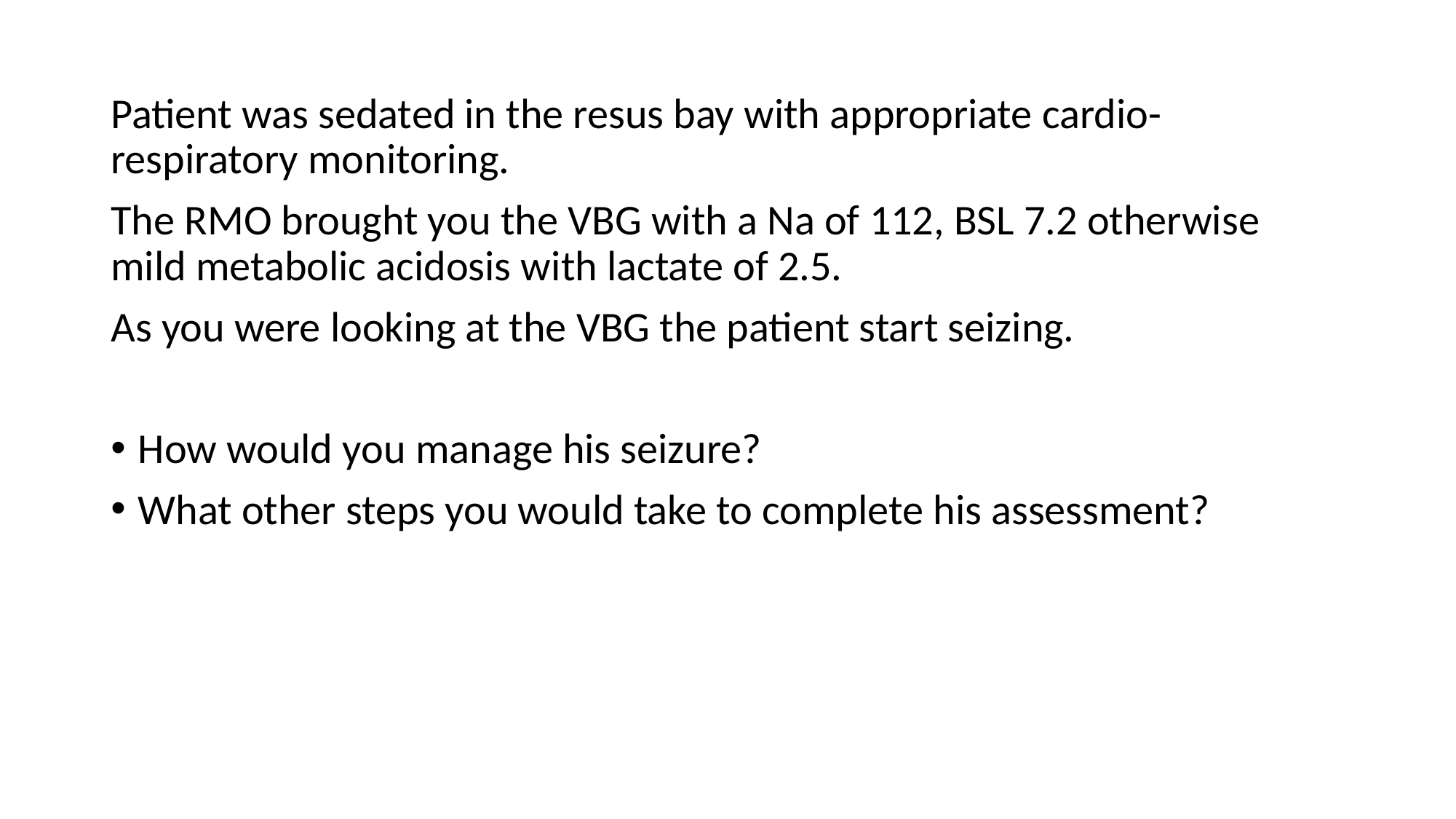

Patient was sedated in the resus bay with appropriate cardio- respiratory monitoring.
The RMO brought you the VBG with a Na of 112, BSL 7.2 otherwise mild metabolic acidosis with lactate of 2.5.
As you were looking at the VBG the patient start seizing.

How would you manage his seizure?
What other steps you would take to complete his assessment?